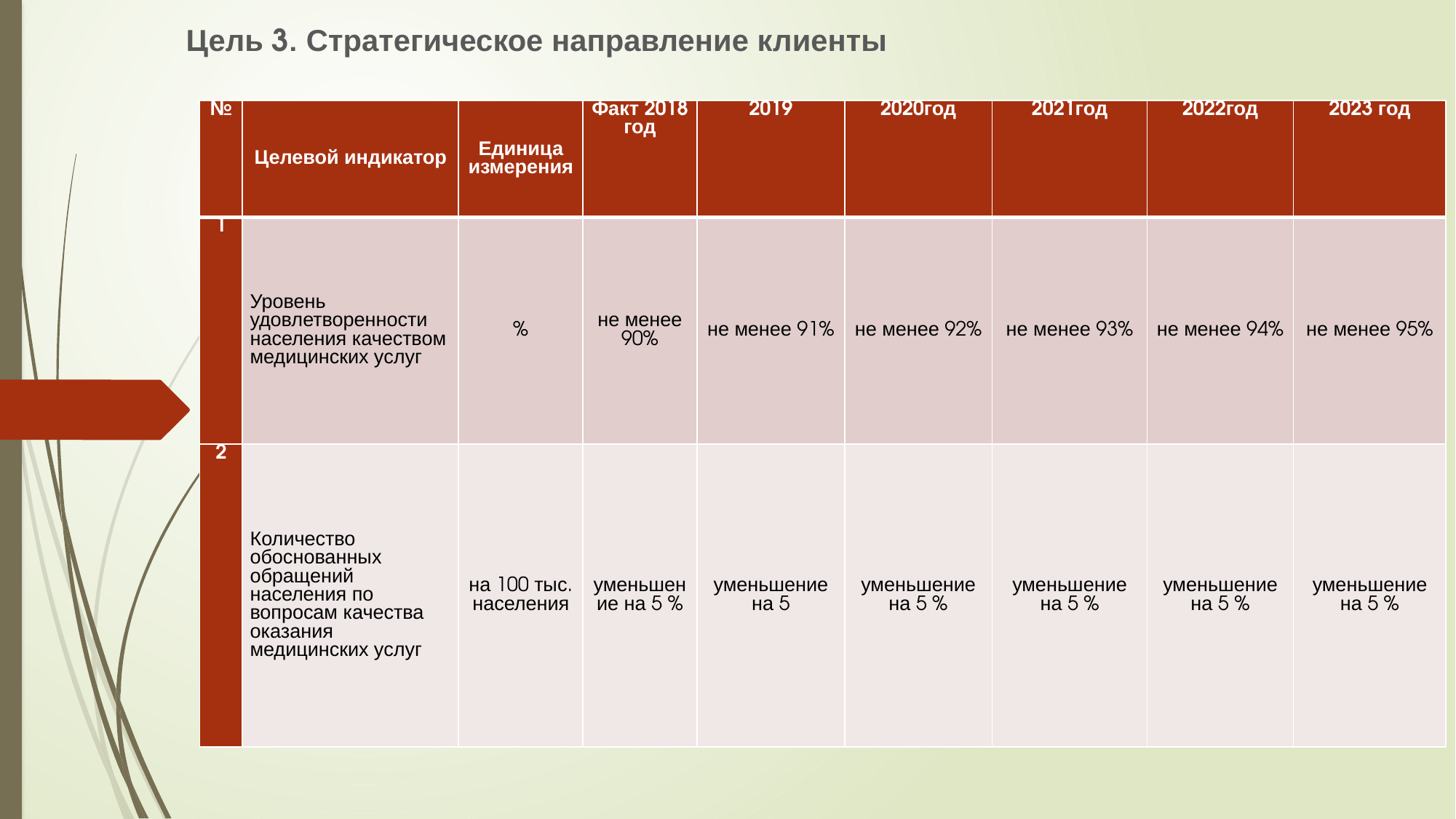

Цель 3. Стратегическое направление клиенты
| № | Целевой индикатор | Единица измерения | Факт 2018 год | 2019 | 2020год | 2021год | 2022год | 2023 год |
| --- | --- | --- | --- | --- | --- | --- | --- | --- |
| 1 | Уровень удовлетворенности населения качеством медицинских услуг | % | не менее 90% | не менее 91% | не менее 92% | не менее 93% | не менее 94% | не менее 95% |
| 2 | Количество обоснованных обращений населения по вопросам качества оказания медицинских услуг | на 100 тыс. населения | уменьшение на 5 % | уменьшение на 5 | уменьшение на 5 % | уменьшение на 5 % | уменьшение на 5 % | уменьшение на 5 % |